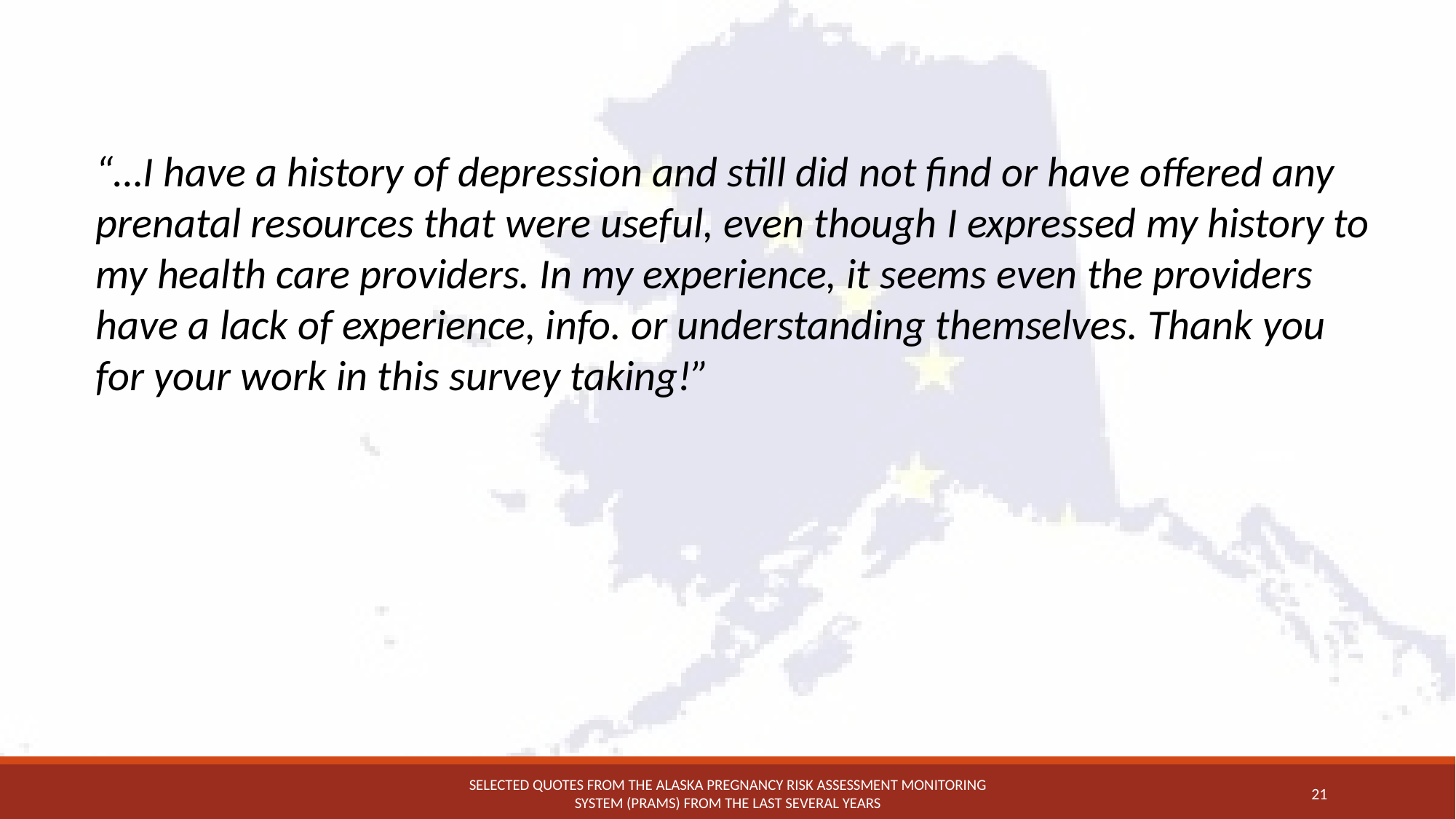

“…I have a history of depression and still did not find or have offered any prenatal resources that were useful, even though I expressed my history to my health care providers. In my experience, it seems even the providers have a lack of experience, info. or understanding themselves. Thank you for your work in this survey taking!”
Selected quotes from the Alaska Pregnancy Risk Assessment Monitoring System (PRAMS) from the last several years
21